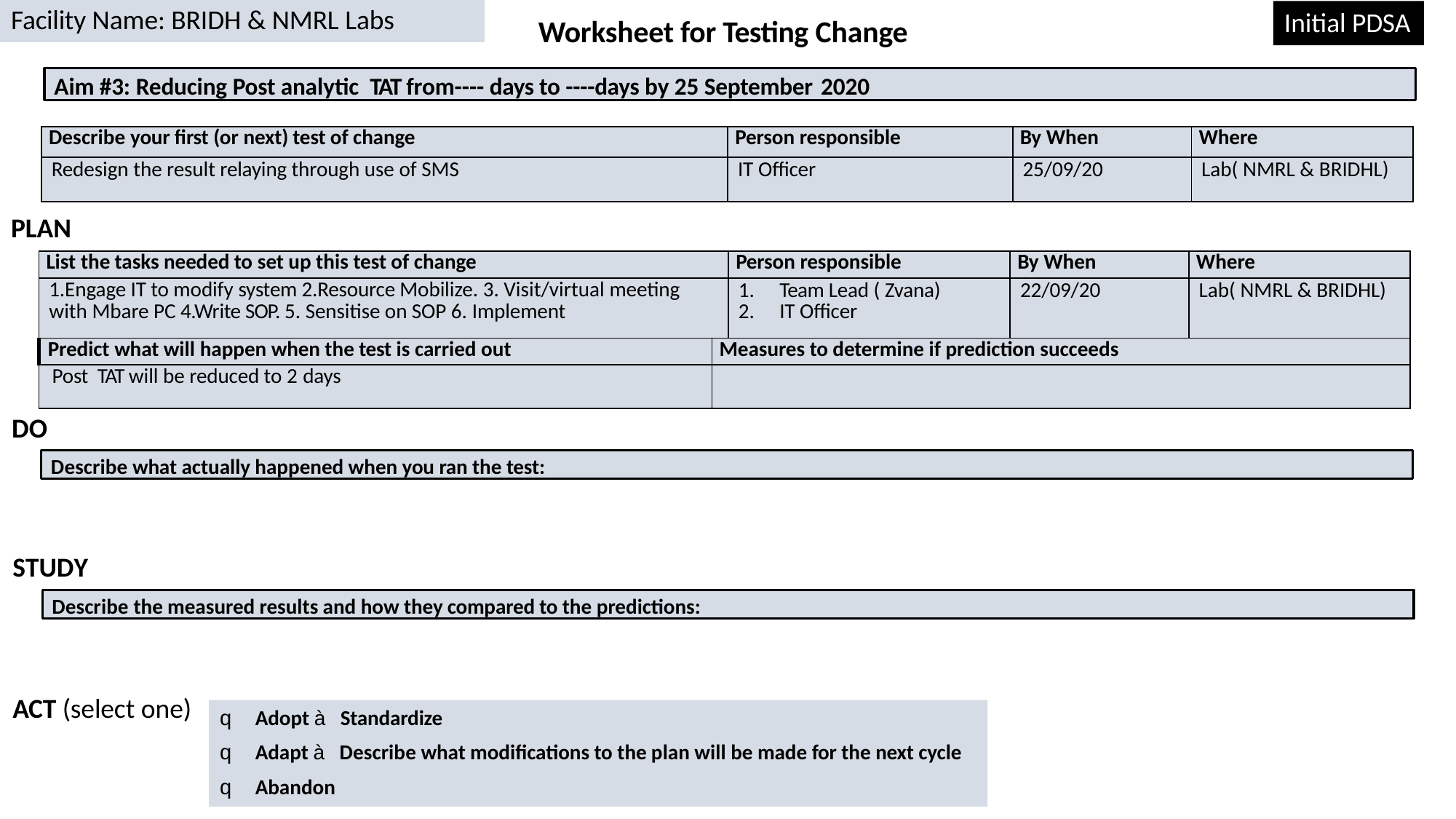

# Facility Name: BRIDH & NMRL Labs
Initial PDSA
Worksheet for Testing Change
Aim #3: Reducing Post analytic  TAT from---- days to ----days by 25 September 2020
| Describe your first (or next) test of change | Person responsible | By When | Where |
| --- | --- | --- | --- |
| Redesign the result relaying through use of SMS | IT Officer | 25/09/20 | Lab( NMRL & BRIDHL) |
PLAN
| List the tasks needed to set up this test of change |  | Person responsible | By When | Where |
| --- | --- | --- | --- | --- |
| 1.Engage IT to modify system 2.Resource Mobilize. 3. Visit/virtual meeting with Mbare PC 4.Write SOP. 5. Sensitise on SOP 6. Implement |  | Team Lead ( Zvana) IT Officer | 22/09/20 | Lab( NMRL & BRIDHL) |
| Predict what will happen when the test is carried out | Measures to determine if prediction succeeds |  |  |  |
| Post TAT will be reduced to 2 days |  |  |  |  |
DO
Describe what actually happened when you ran the test:
STUDY
Describe the measured results and how they compared to the predictions:
ACT (select one)

q	Adopt à Standardize
q	Adapt à Describe what modifications to the plan will be made for the next cycle
q	Abandon